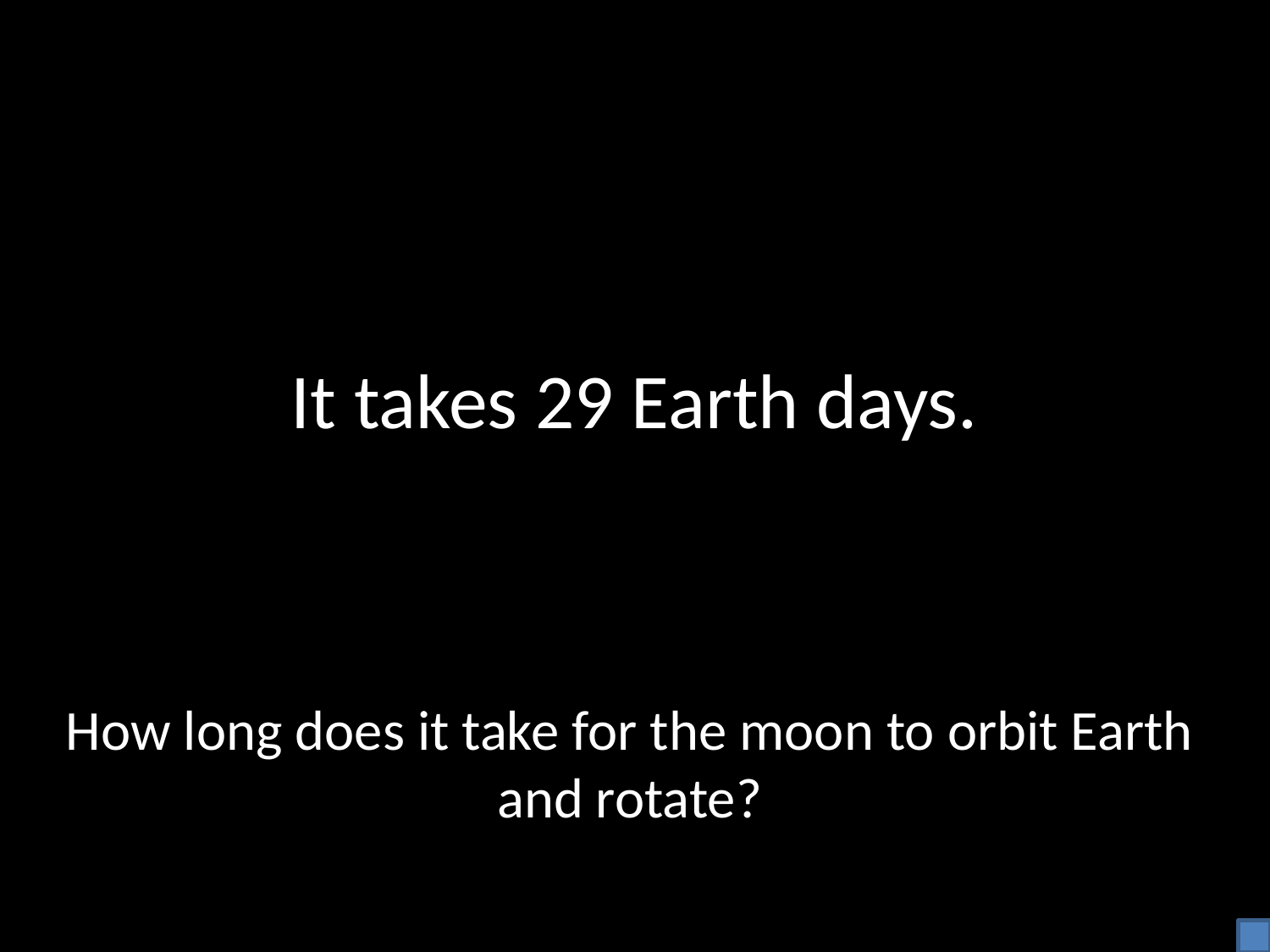

# It takes 29 Earth days.
How long does it take for the moon to orbit Earth and rotate?